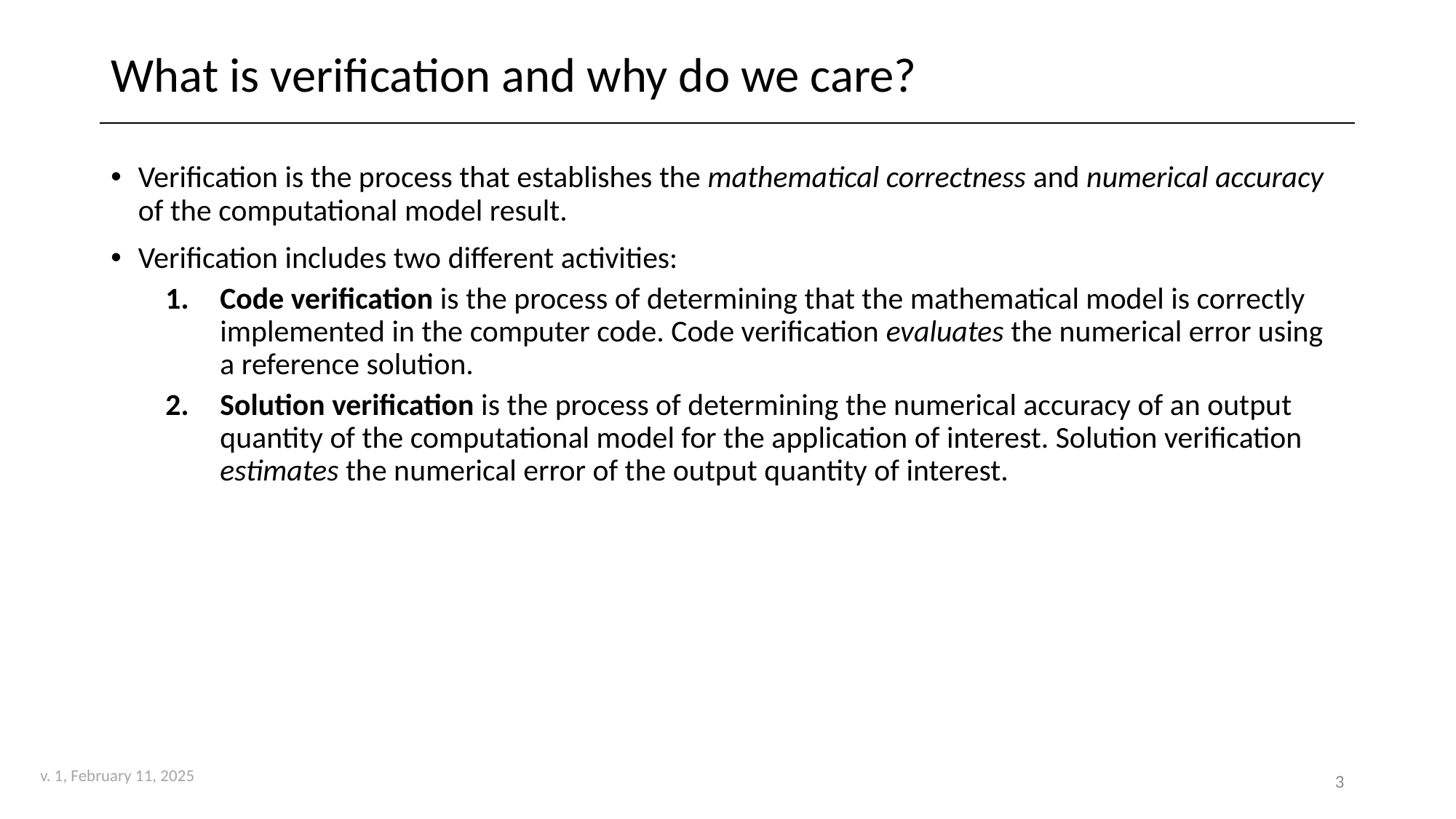

# What is verification and why do we care?
Verification is the process that establishes the mathematical correctness and numerical accuracy of the computational model result.
Verification includes two different activities:
Code verification is the process of determining that the mathematical model is correctly implemented in the computer code. Code verification evaluates the numerical error using a reference solution.
Solution verification is the process of determining the numerical accuracy of an output quantity of the computational model for the application of interest. Solution verification estimates the numerical error of the output quantity of interest.

3
v. 1, February 11, 2025